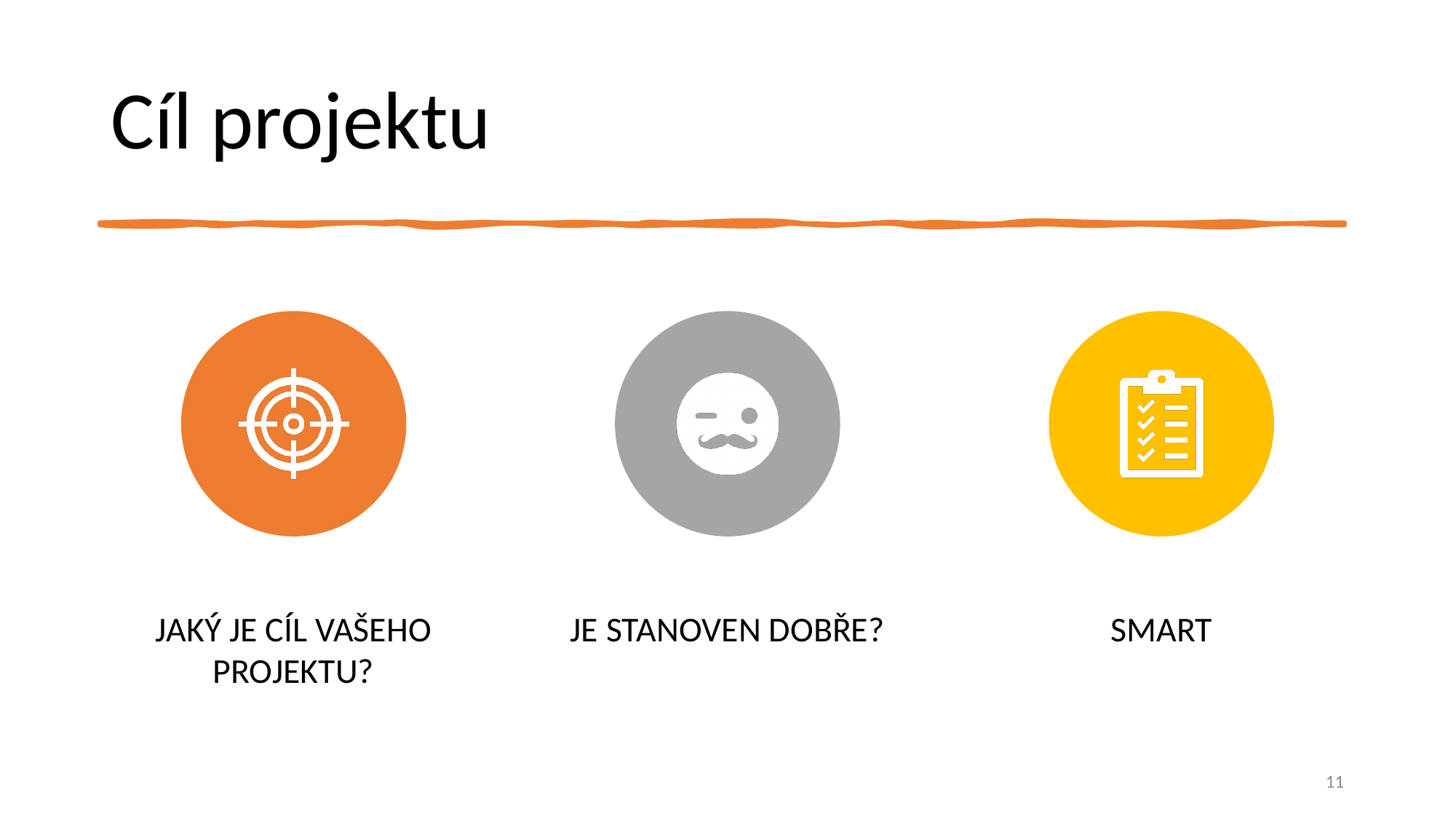

# Cíl projektu

Jaký je cíl Vašeho projektu?
Je stanoven dobře?
SMART
11